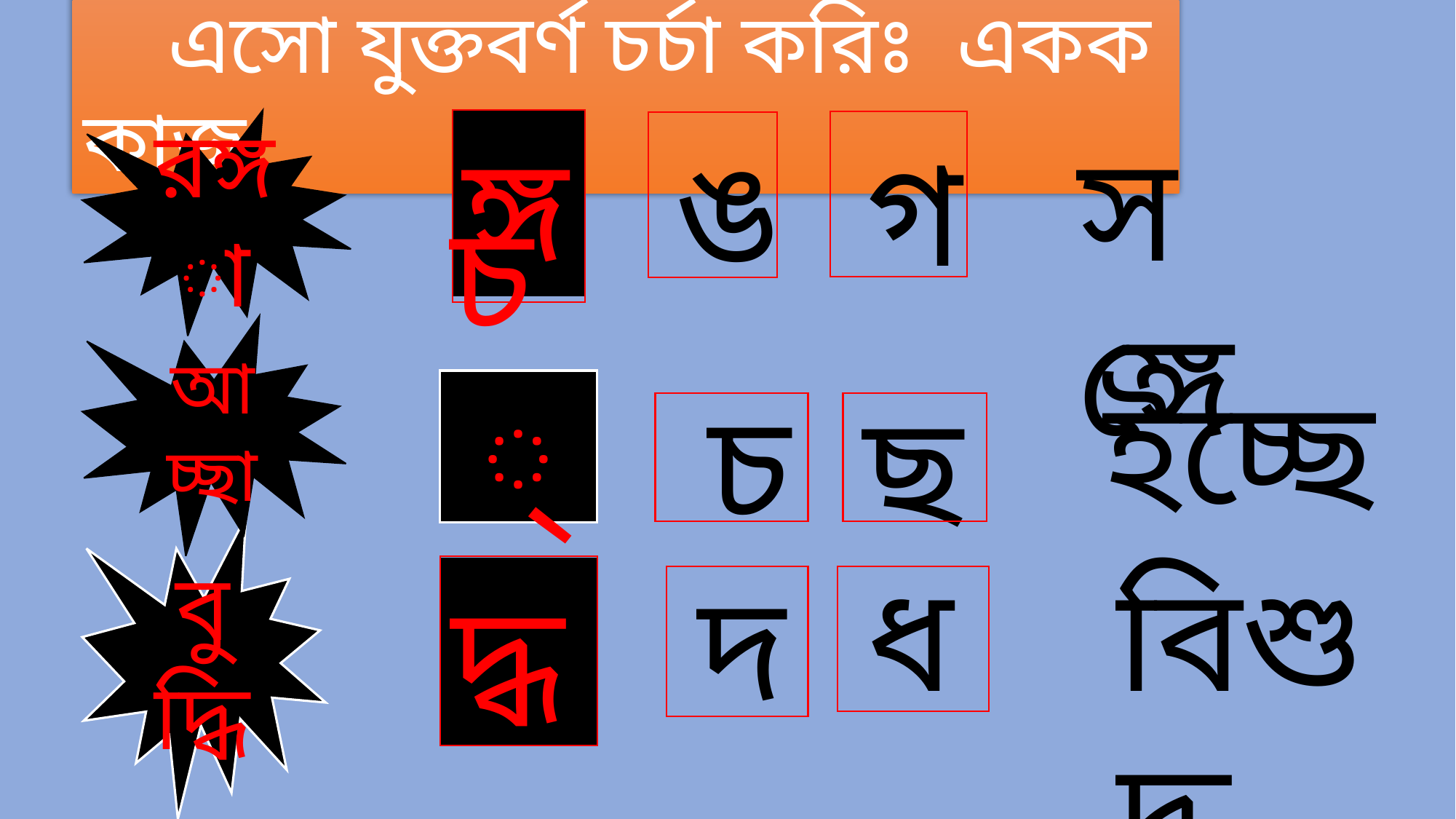

এসো যুক্তবর্ণ চর্চা করিঃ  একক কাজ
রঙ্গা

ঙ্গ
সঙ্গে

ঙ
গ
আচ্ছা
ইচ্ছে
   চ
ছ
চ্ছ

বুদ্ধি
ধ
বিশুদ্ধ
দ

দ্ধ